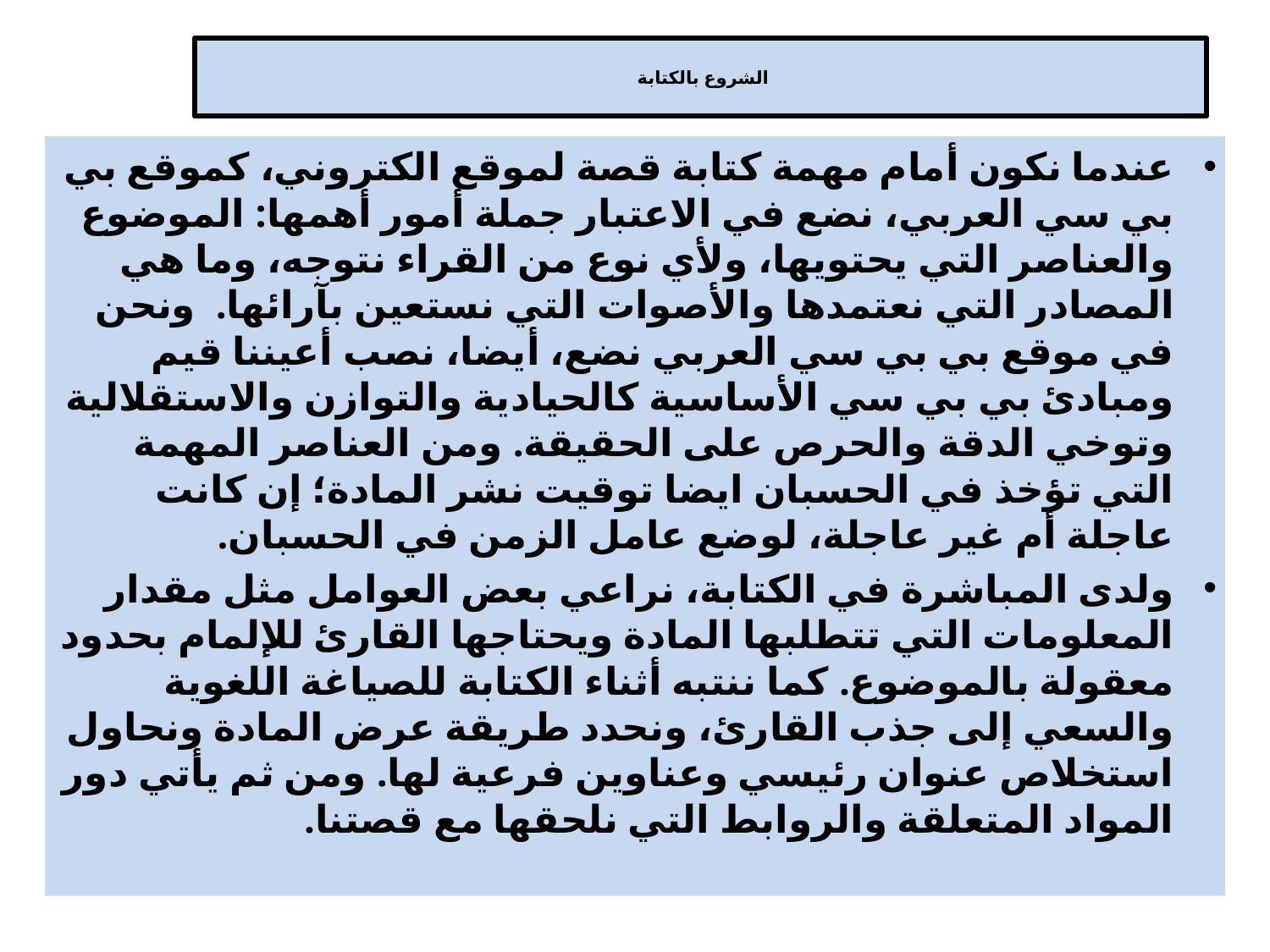

# الشروع بالكتابة
عندما نكون أمام مهمة كتابة قصة لموقع الكتروني، كموقع بي بي سي العربي، نضع في الاعتبار جملة أمور أهمها: الموضوع والعناصر التي يحتويها، ولأي نوع من القراء نتوجه، وما هي المصادر التي نعتمدها والأصوات التي نستعين بآرائها.  ونحن في موقع بي بي سي العربي نضع، أيضا، نصب أعيننا قيم ومبادئ بي بي سي الأساسية كالحيادية والتوازن والاستقلالية وتوخي الدقة والحرص على الحقيقة. ومن العناصر المهمة التي تؤخذ في الحسبان ايضا توقيت نشر المادة؛ إن كانت عاجلة أم غير عاجلة، لوضع عامل الزمن في الحسبان.
ولدى المباشرة في الكتابة، نراعي بعض العوامل مثل مقدار المعلومات التي تتطلبها المادة ويحتاجها القارئ للإلمام بحدود معقولة بالموضوع. كما ننتبه أثناء الكتابة للصياغة اللغوية والسعي إلى جذب القارئ، ونحدد طريقة عرض المادة ونحاول استخلاص عنوان رئيسي وعناوين فرعية لها. ومن ثم يأتي دور المواد المتعلقة والروابط التي نلحقها مع قصتنا.